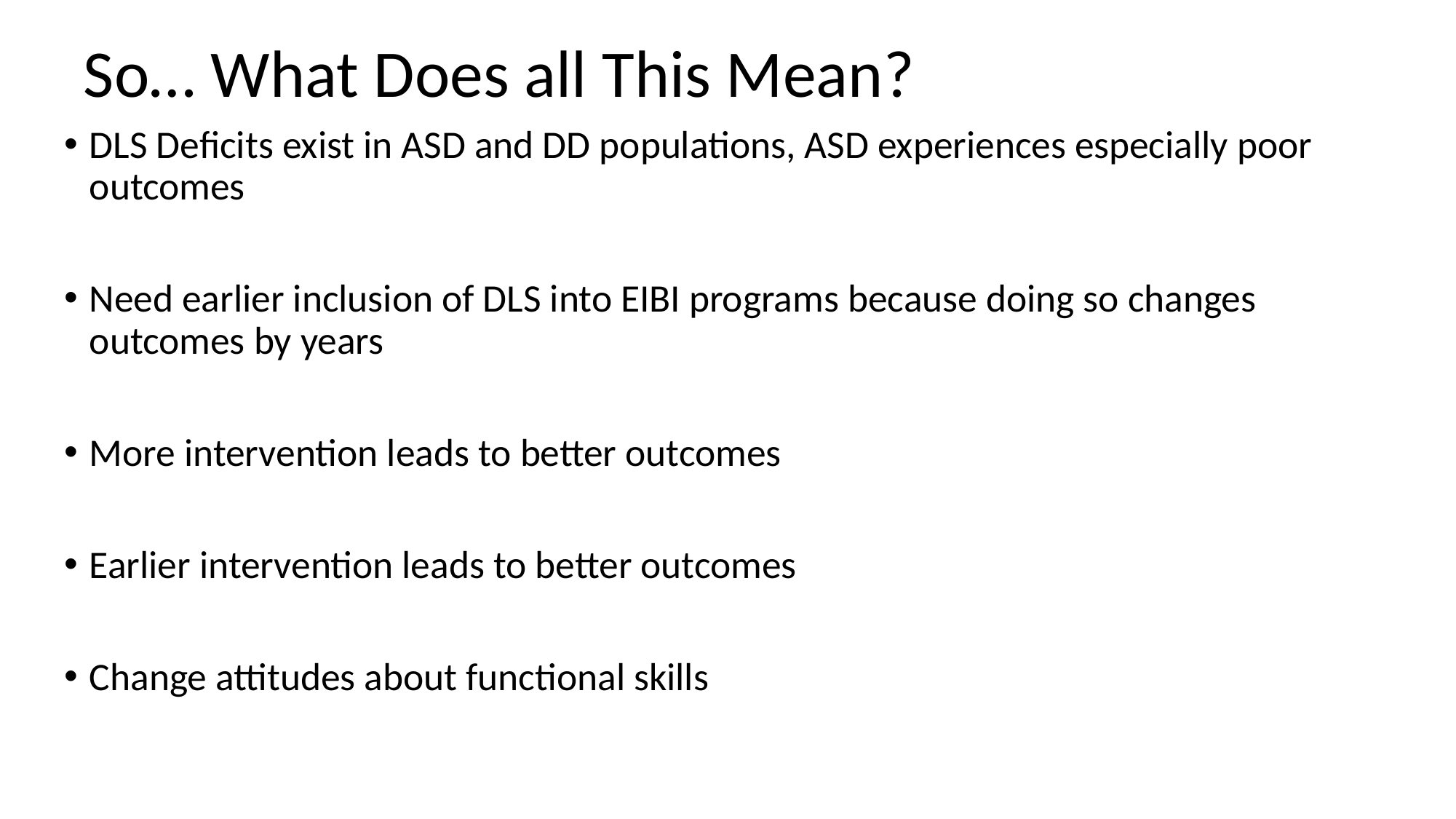

# So… What Does all This Mean?
DLS Deficits exist in ASD and DD populations, ASD experiences especially poor outcomes

Need earlier inclusion of DLS into EIBI programs because doing so changes outcomes by years

More intervention leads to better outcomes

Earlier intervention leads to better outcomes

Change attitudes about functional skills